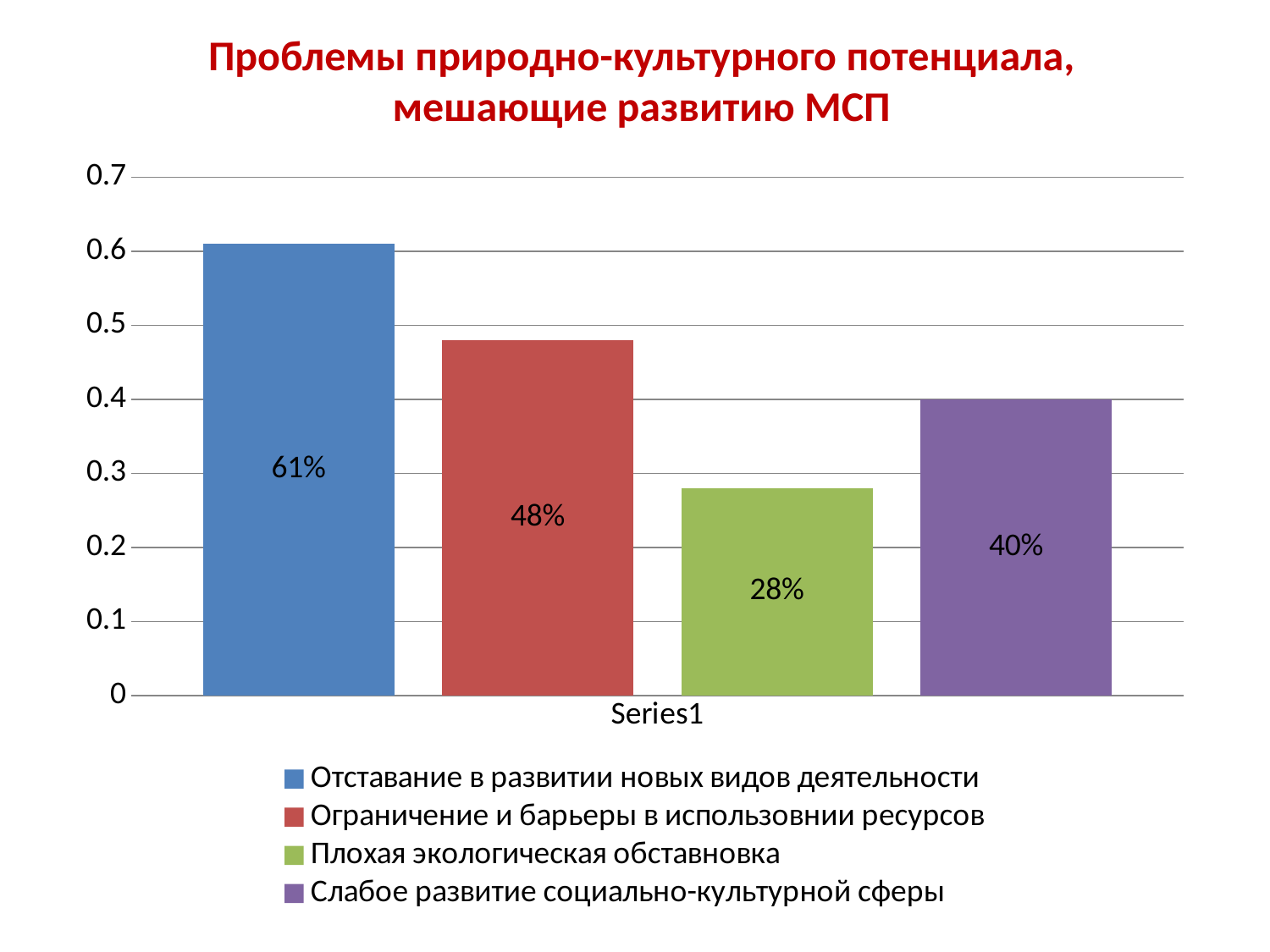

# Проблемы природно-культурного потенциала, мешающие развитию МСП

### Chart

| Category | Отставание в развитии новых видов деятельности | Ограничение и барьеры в использовнии ресурсов | Плохая экологическая обставновка | Слабое развитие социально-культурной сферы |
|---|---|---|---|---|
|  | 0.6100000000000002 | 0.4800000000000001 | 0.2800000000000001 | 0.4 |